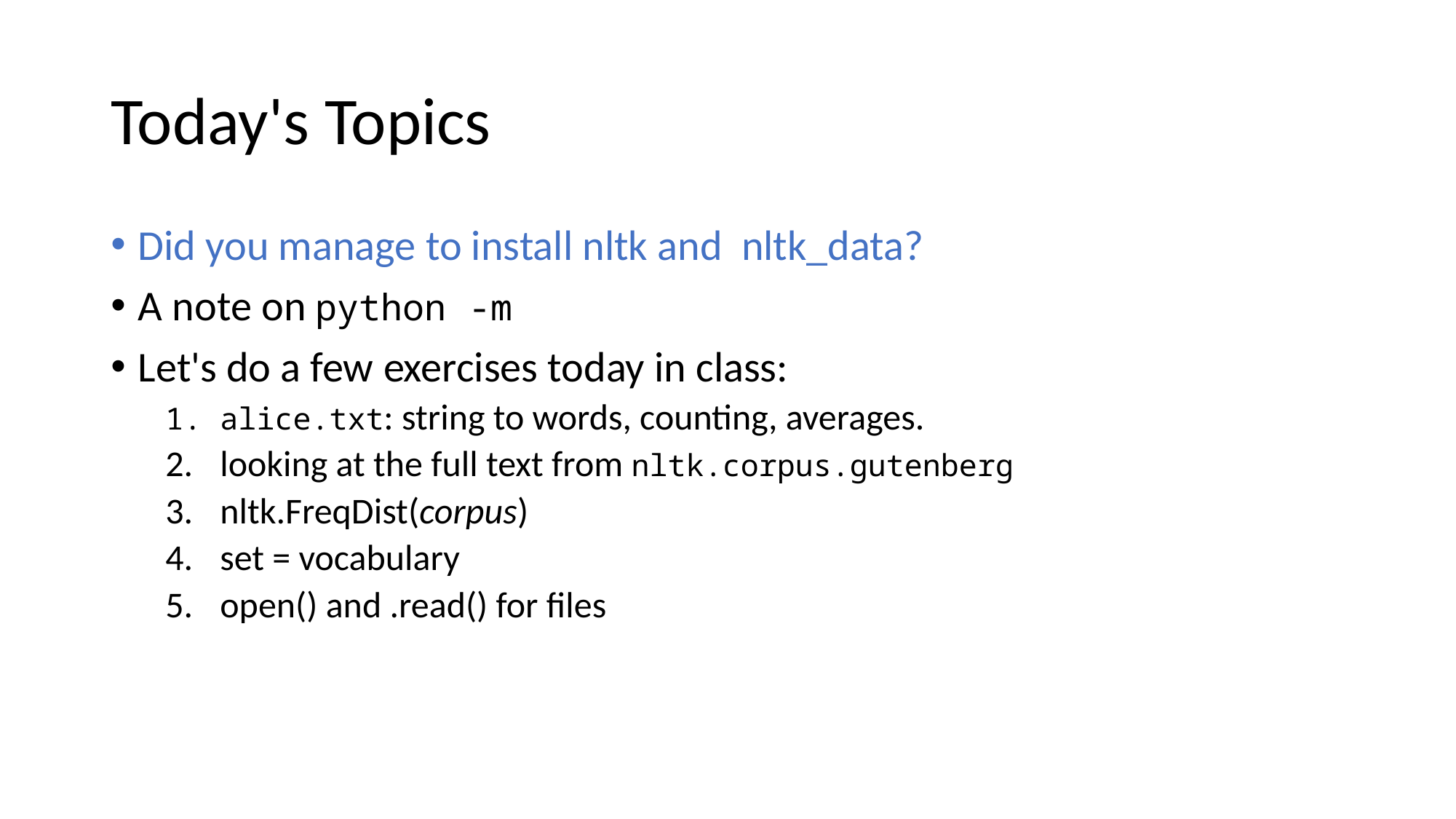

# Today's Topics
Did you manage to install nltk and  nltk_data?
A note on python -m
Let's do a few exercises today in class:
alice.txt: string to words, counting, averages.
looking at the full text from nltk.corpus.gutenberg
nltk.FreqDist(corpus)
set = vocabulary
open() and .read() for files